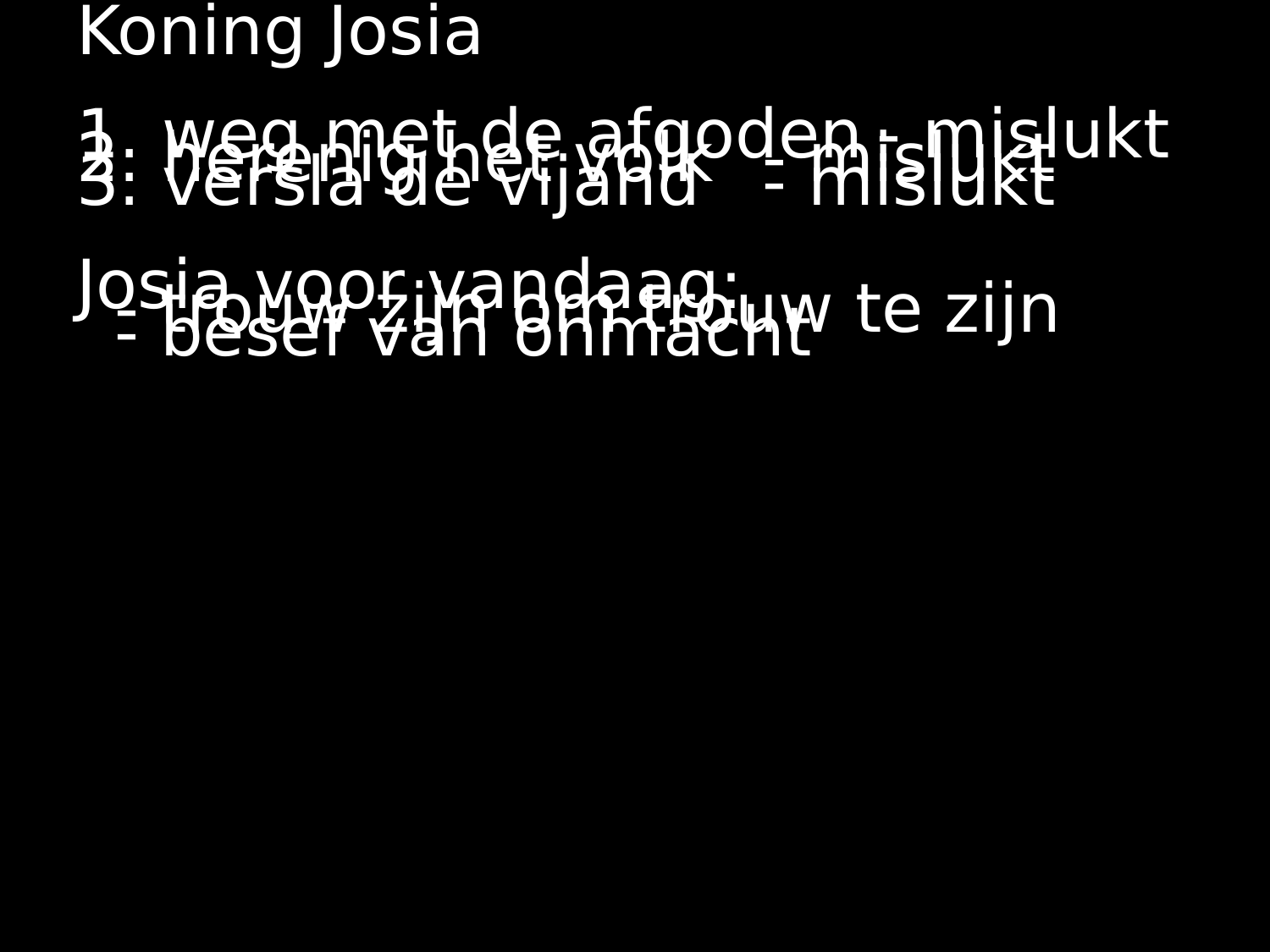

#
Koning Josia

1. weg met de afgoden	- mislukt
2. herenig het volk		- mislukt
3. versla de vijand		- mislukt

Josia voor vandaag:
	- trouw zijn om trouw te zijn
	- besef van onmacht